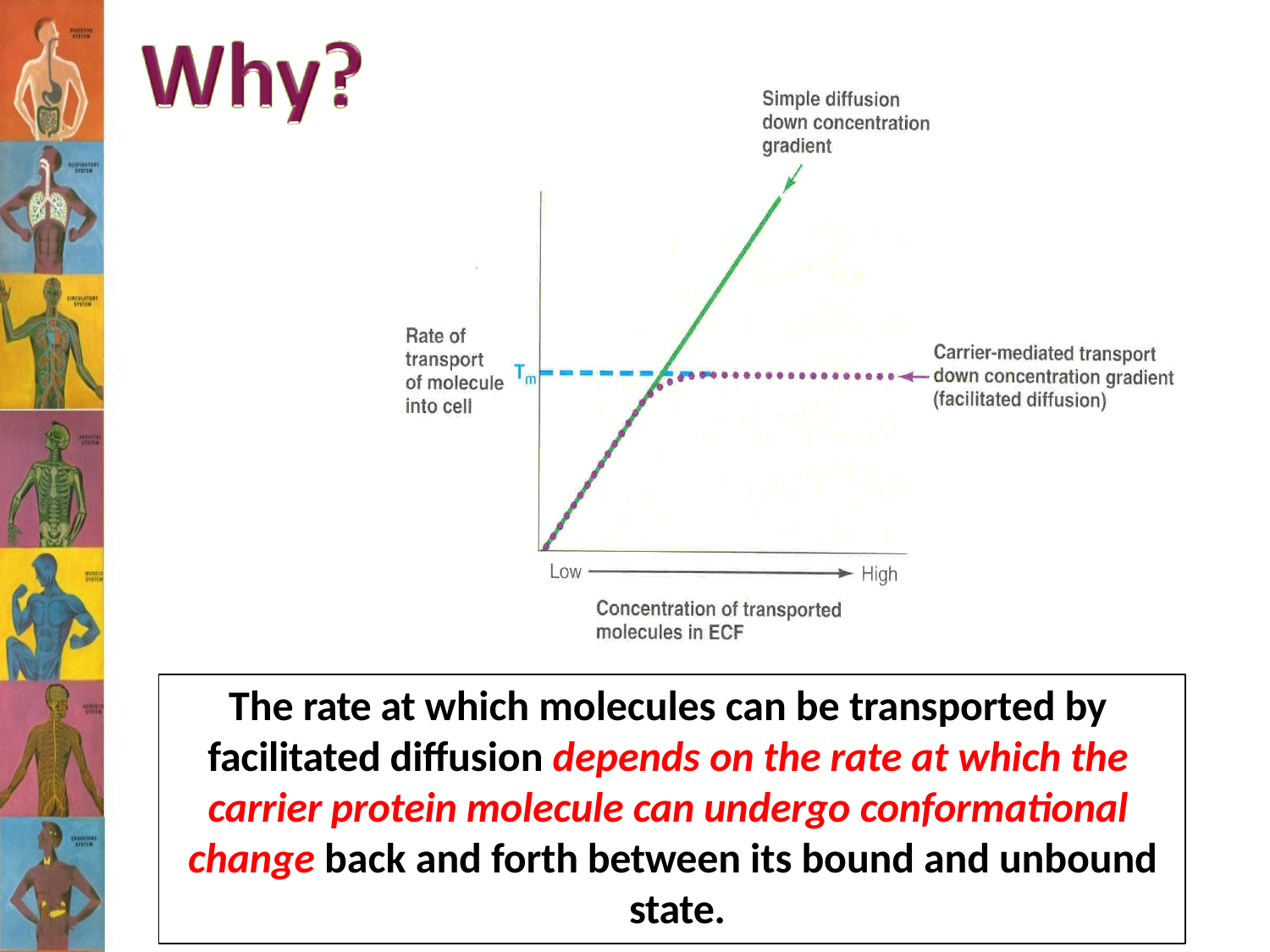

The rate at which molecules can be transported by  facilitated diffusion depends on the rate at which the  carrier protein molecule can undergo conformational  change back and forth between its bound and unbound  state.